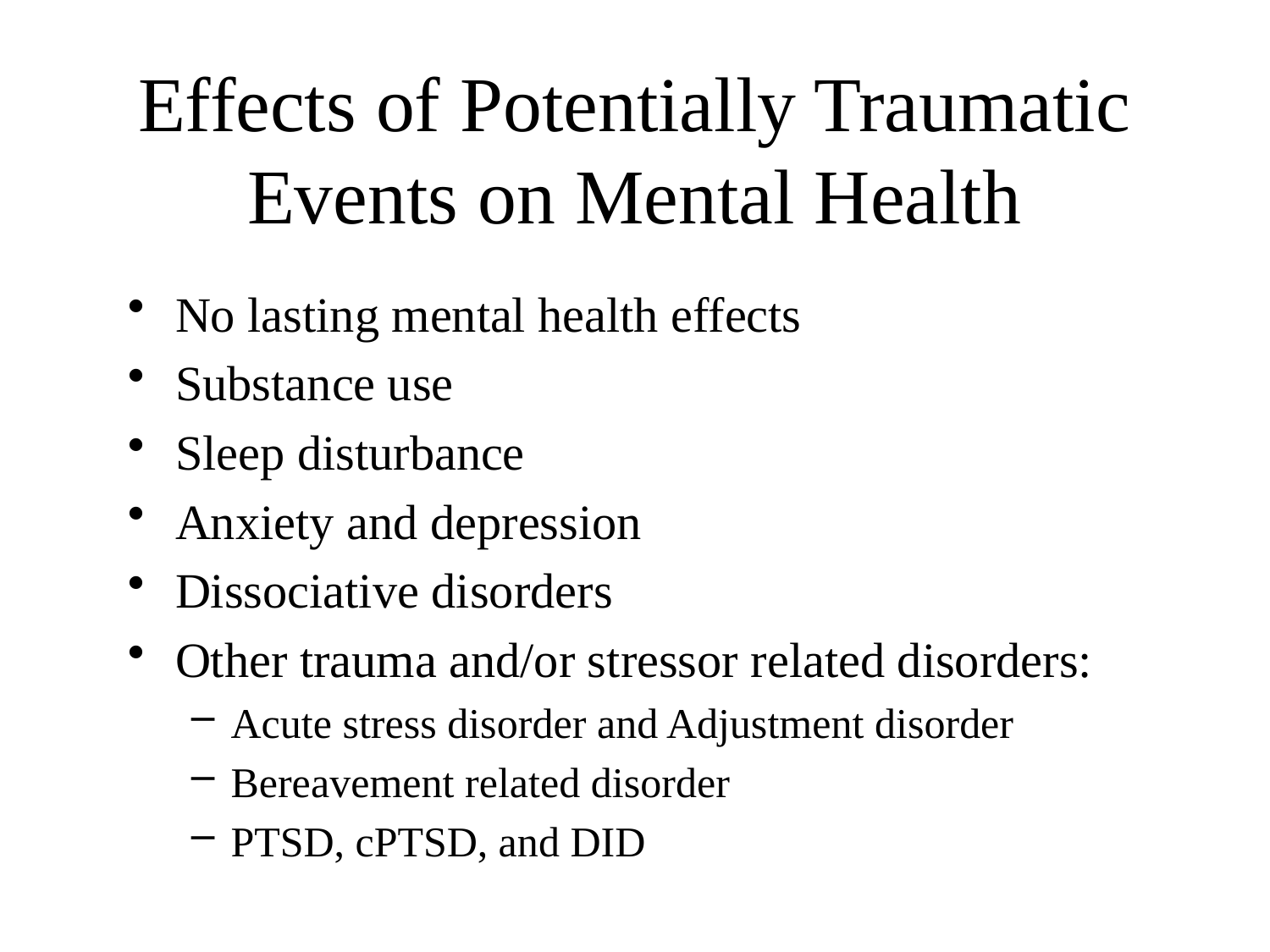

# Effects of Potentially Traumatic Events on Mental Health
No lasting mental health effects
Substance use
Sleep disturbance
Anxiety and depression
Dissociative disorders
Other trauma and/or stressor related disorders:
Acute stress disorder and Adjustment disorder
Bereavement related disorder
PTSD, cPTSD, and DID